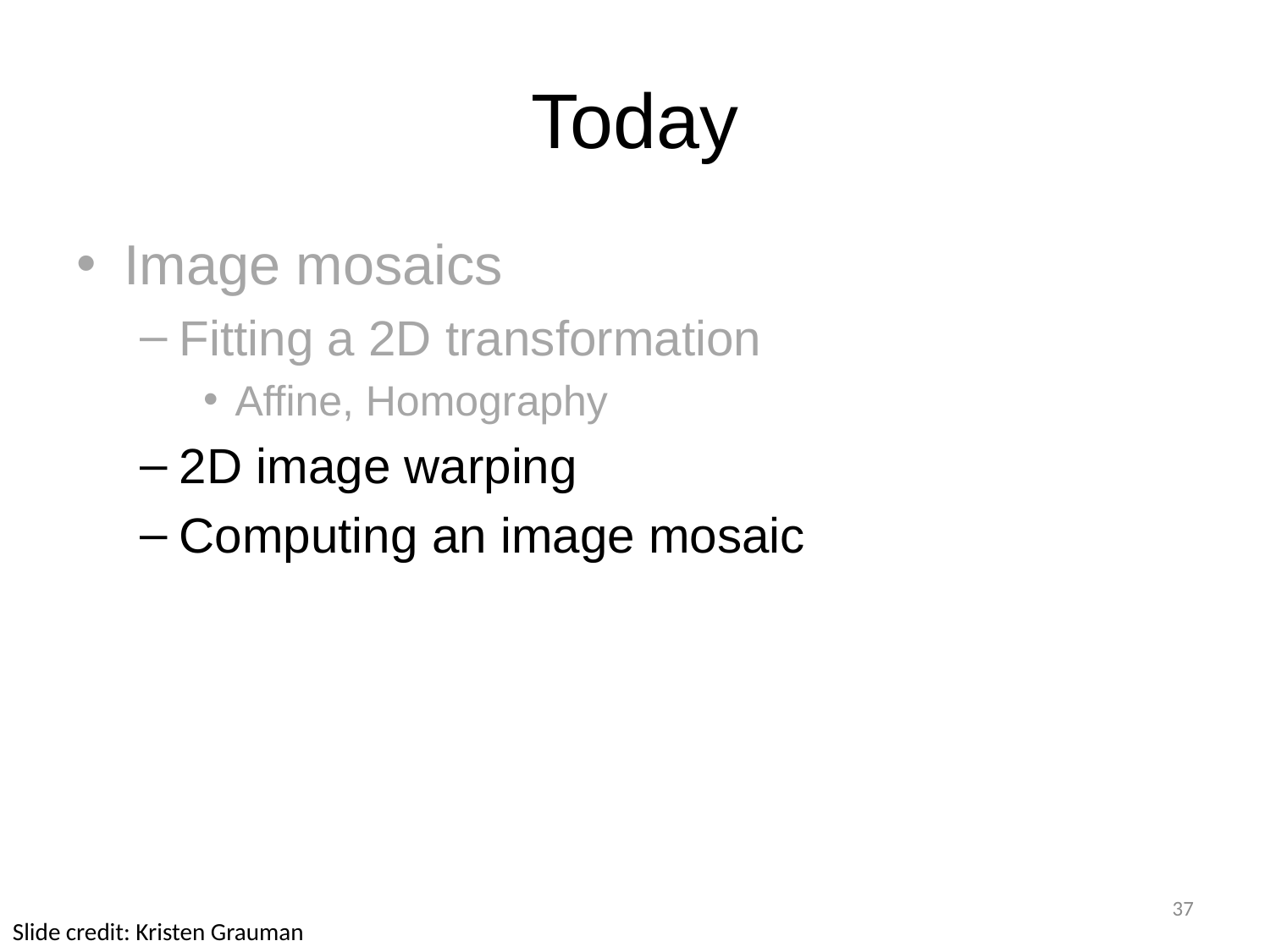

# Today
Image mosaics
Fitting a 2D transformation
Affine, Homography
2D image warping
Computing an image mosaic

37
Slide credit: Kristen Grauman